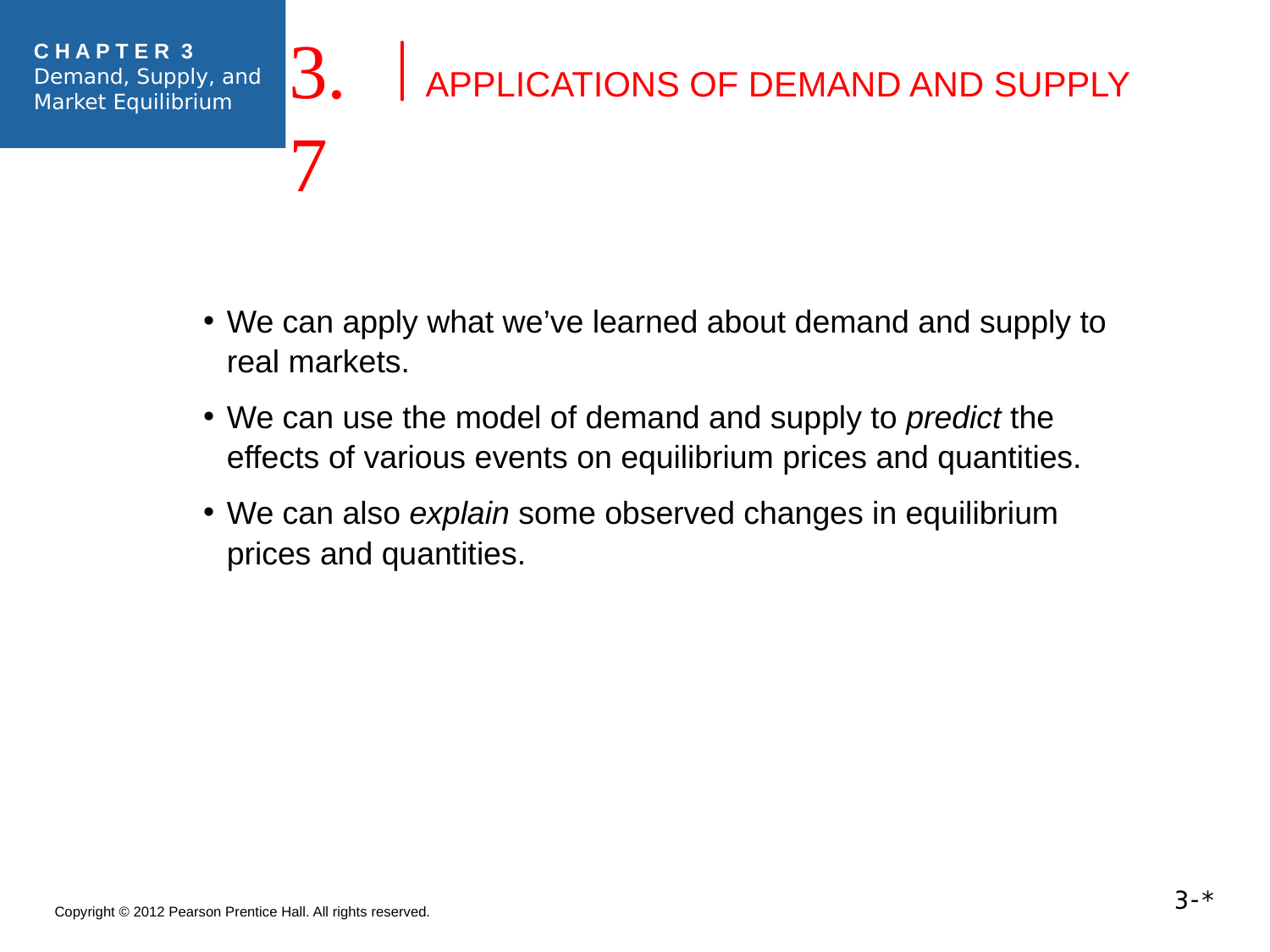

3.7
APPLICATIONS OF DEMAND AND SUPPLY
We can apply what we’ve learned about demand and supply to real markets.
We can use the model of demand and supply to predict the effects of various events on equilibrium prices and quantities.
We can also explain some observed changes in equilibrium prices and quantities.